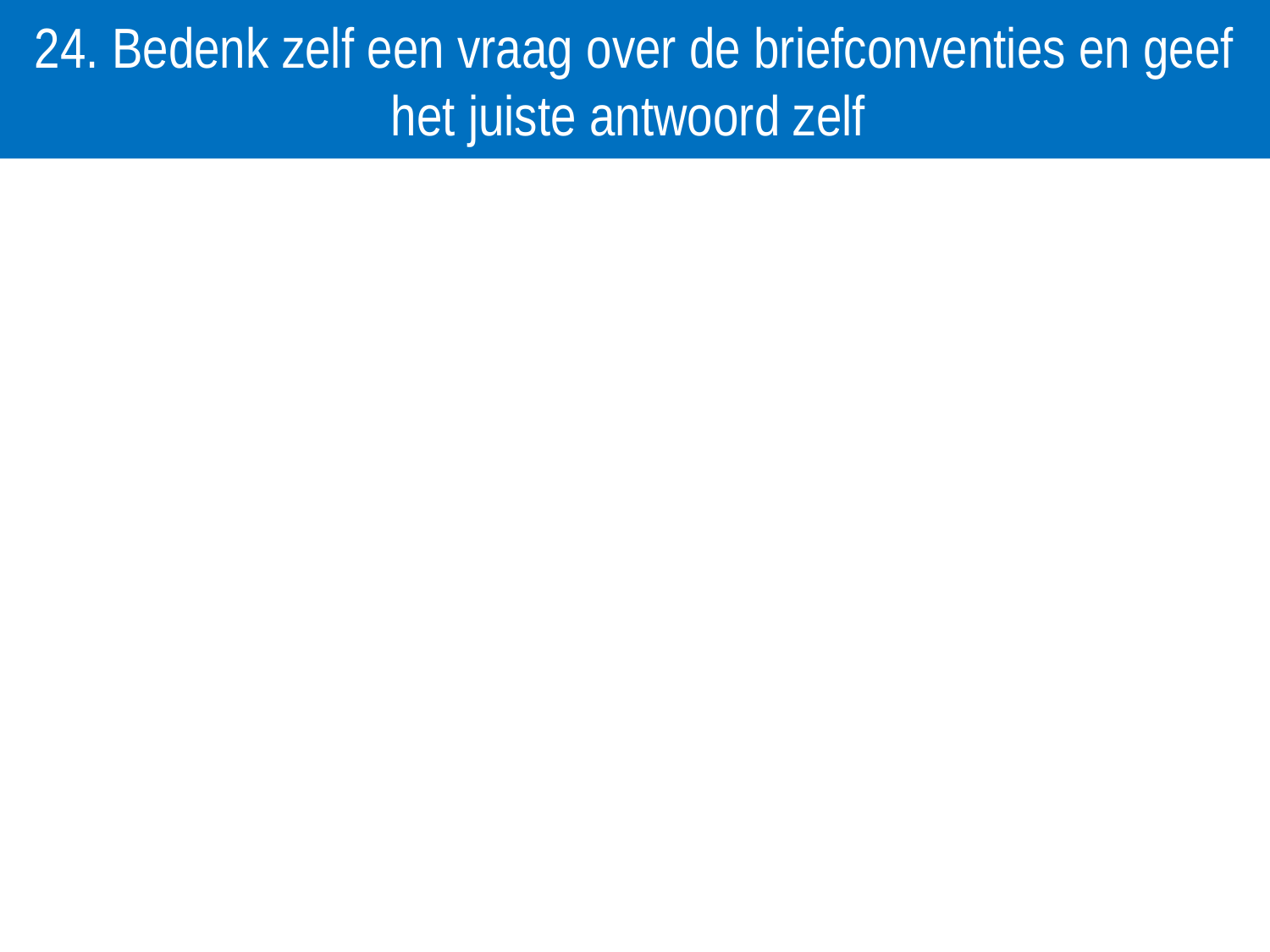

# 24. Bedenk zelf een vraag over de briefconventies en geef het juiste antwoord zelf